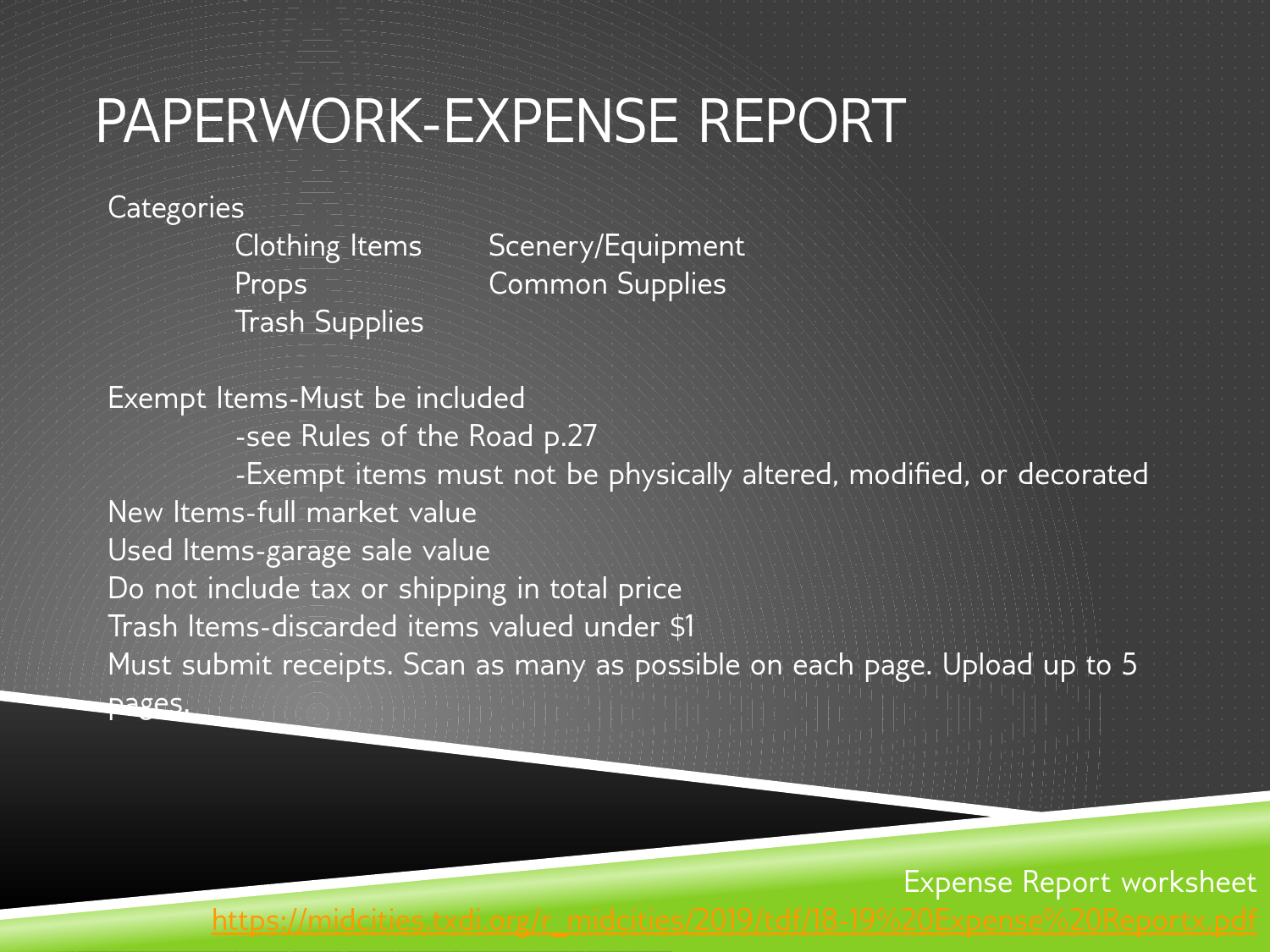

# Paperwork-Expense Report
Categories
	Clothing Items	Scenery/Equipment
	Props		Common Supplies
	Trash Supplies

Exempt Items-Must be included
	-see Rules of the Road p.27
	-Exempt items must not be physically altered, modified, or decorated
New Items-full market value
Used Items-garage sale value
Do not include tax or shipping in total price
Trash Items-discarded items valued under $1
Must submit receipts. Scan as many as possible on each page. Upload up to 5 pages.

 Expense Report worksheet
https://midcities.txdi.org/r_midcities/2019/tdf/18-19%20Expense%20Reportx.pdf